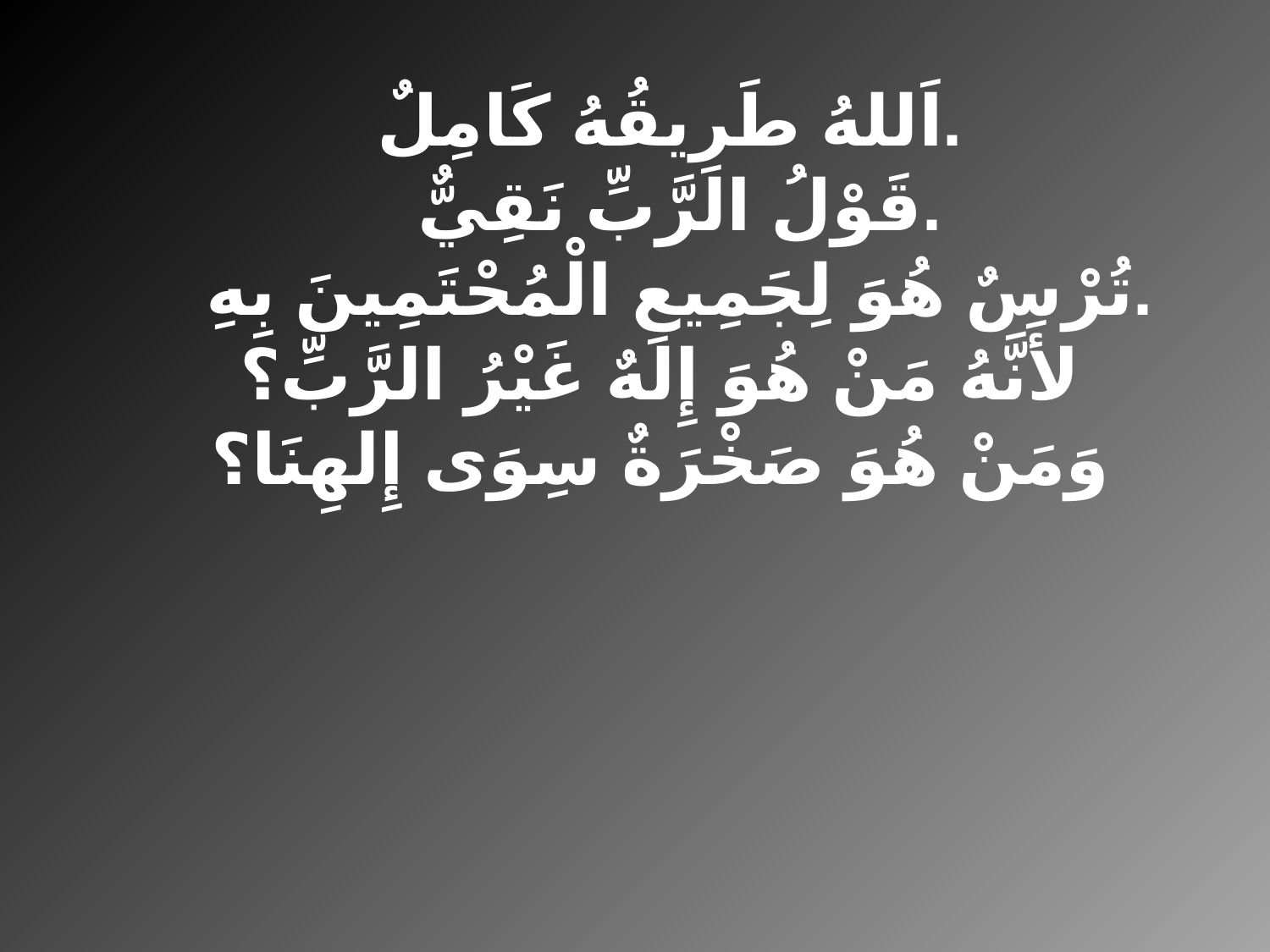

اَللهُ طَرِيقُهُ كَامِلٌ.
 قَوْلُ الرَّبِّ نَقِيٌّ.
 تُرْسٌ هُوَ لِجَمِيعِ الْمُحْتَمِينَ بِهِ.
لأَنَّهُ مَنْ هُوَ إِلهٌ غَيْرُ الرَّبِّ؟
وَمَنْ هُوَ صَخْرَةٌ سِوَى إِلهِنَا؟